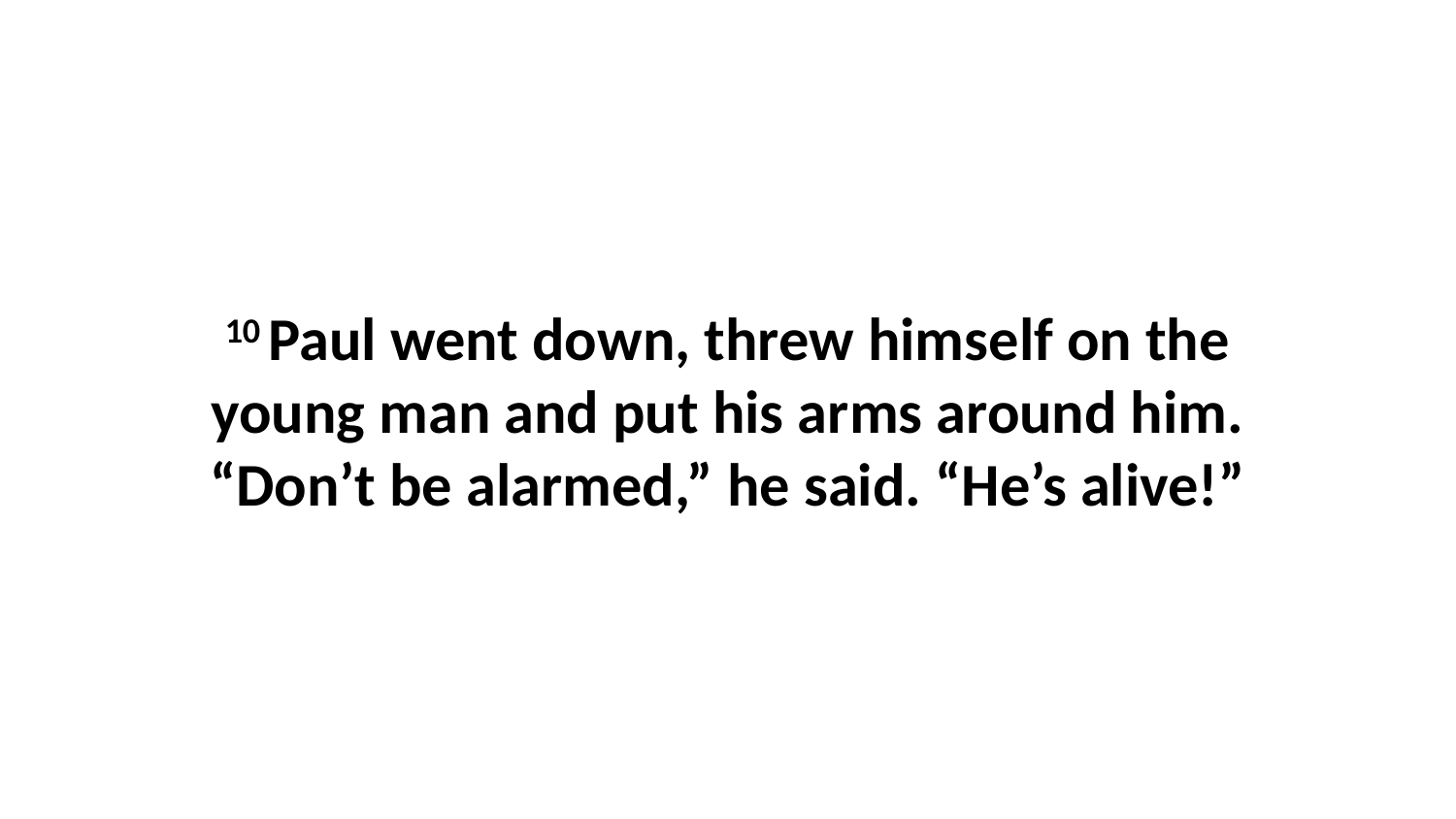

10 Paul went down, threw himself on the young man and put his arms around him. “Don’t be alarmed,” he said. “He’s alive!”